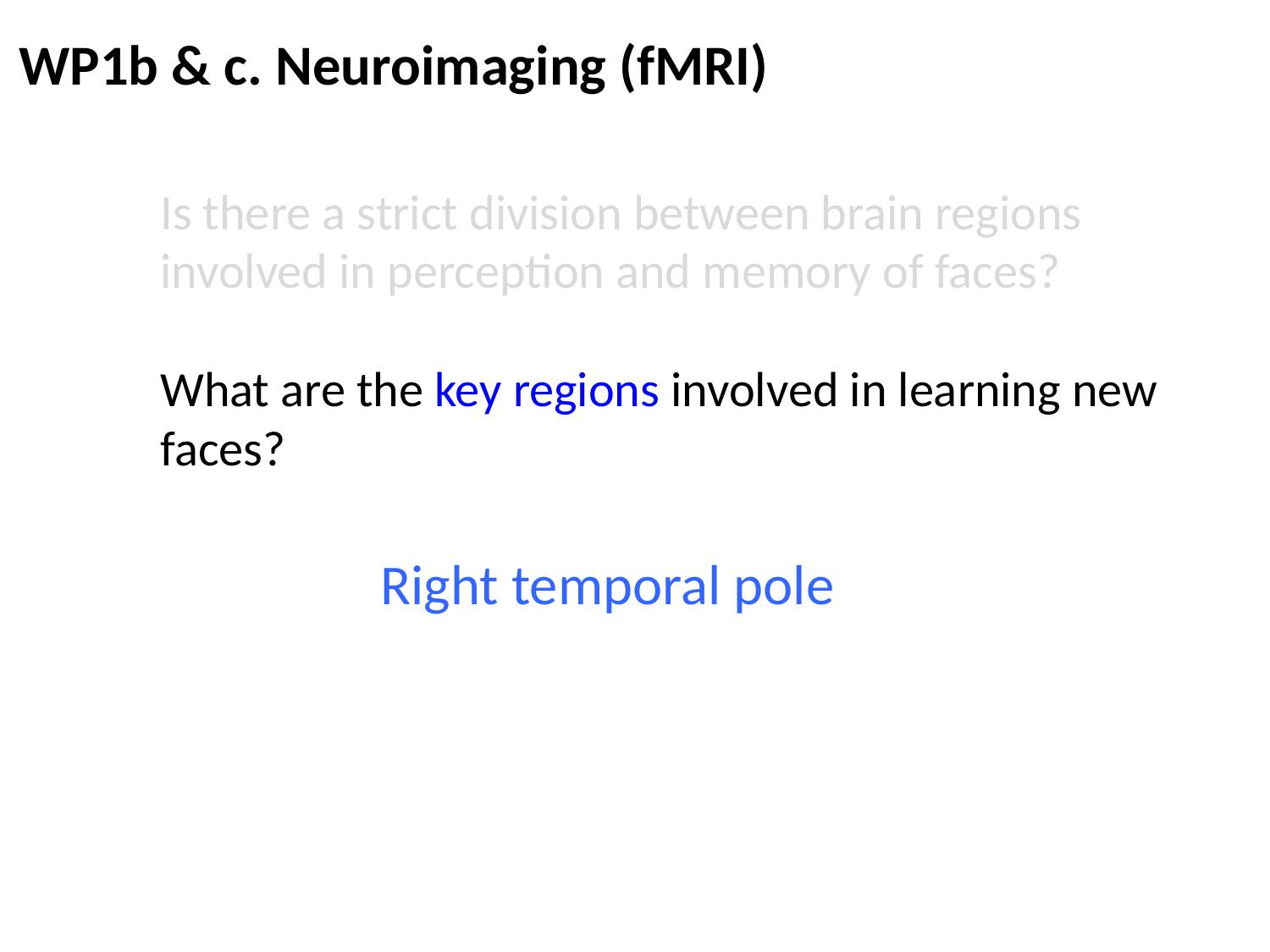

WP1b & c. Neuroimaging (fMRI)
Is there a strict division between brain regions involved in perception and memory of faces?

What are the key regions involved in learning new faces?
Right temporal pole